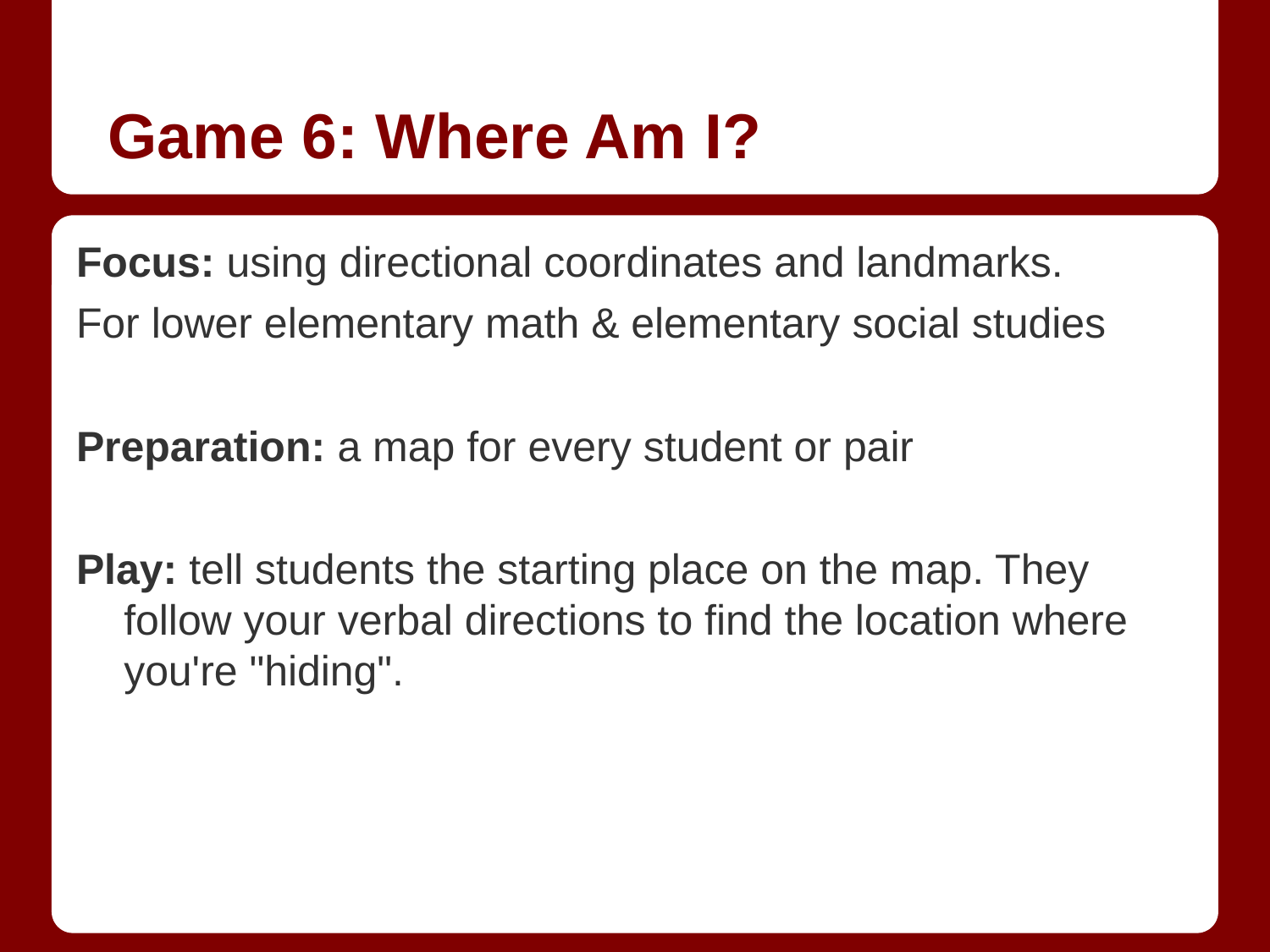

# Game 6: Where Am I?
Focus: using directional coordinates and landmarks.
For lower elementary math & elementary social studies

Preparation: a map for every student or pair

Play: tell students the starting place on the map. They follow your verbal directions to find the location where you're "hiding".